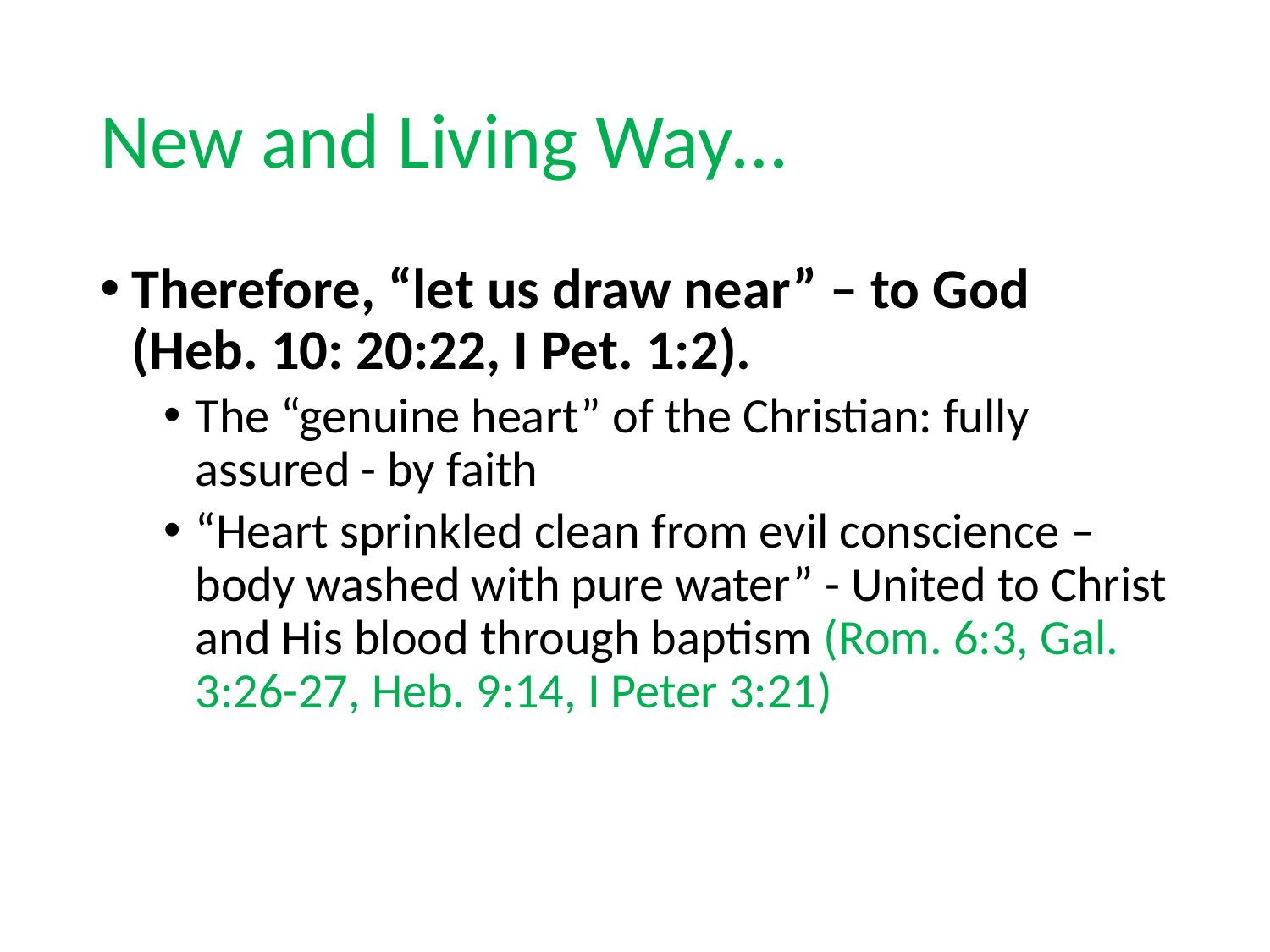

# New and Living Way…
Therefore, “let us draw near” – to God   (Heb. 10: 20:22, I Pet. 1:2).
The “genuine heart” of the Christian: fully assured - by faith
“Heart sprinkled clean from evil conscience –body washed with pure water” - United to Christ and His blood through baptism (Rom. 6:3, Gal. 3:26-27, Heb. 9:14, I Peter 3:21)